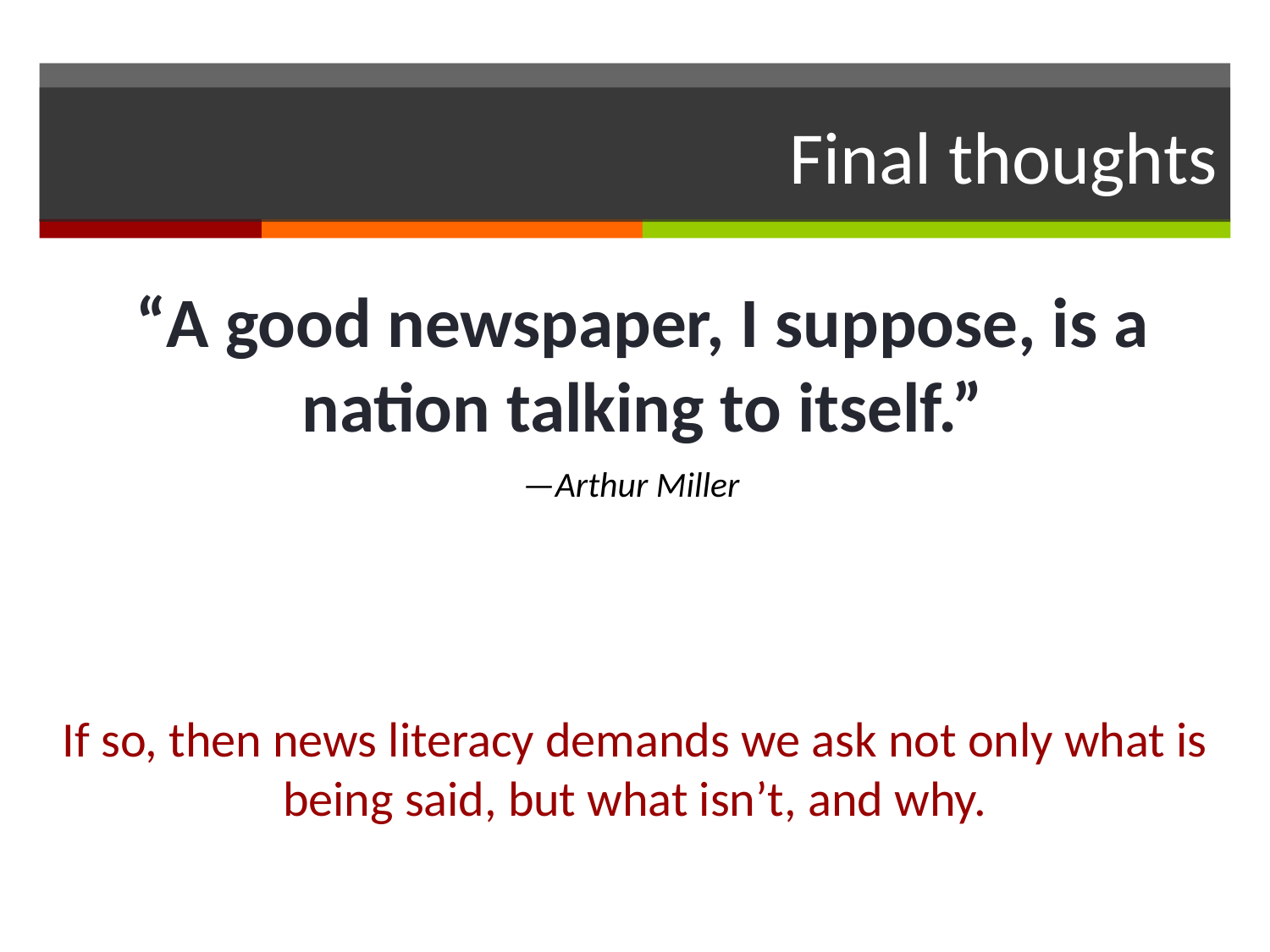

# Final thoughts
“A good newspaper, I suppose, is a nation talking to itself.”
—Arthur Miller
If so, then news literacy demands we ask not only what is being said, but what isn’t, and why.